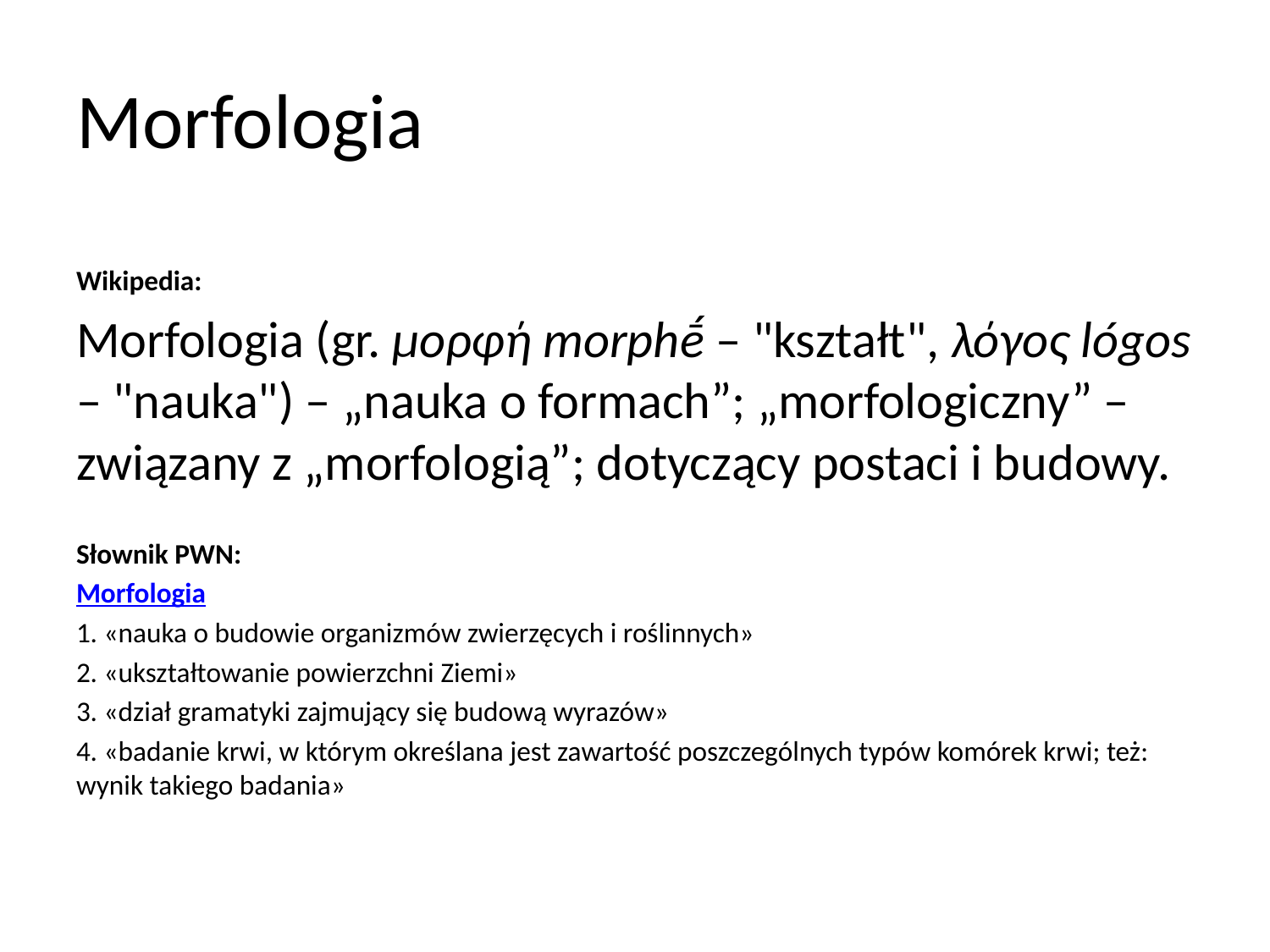

# Morfologia
Wikipedia:
Morfologia (gr. μορφή morphḗ – "kształt", λόγος lógos – "nauka") – „nauka o formach”; „morfologiczny” – związany z „morfologią”; dotyczący postaci i budowy.

Słownik PWN:
Morfologia
1. «nauka o budowie organizmów zwierzęcych i roślinnych»
2. «ukształtowanie powierzchni Ziemi»
3. «dział gramatyki zajmujący się budową wyrazów»
4. «badanie krwi, w którym określana jest zawartość poszczególnych typów komórek krwi; też: wynik takiego badania»